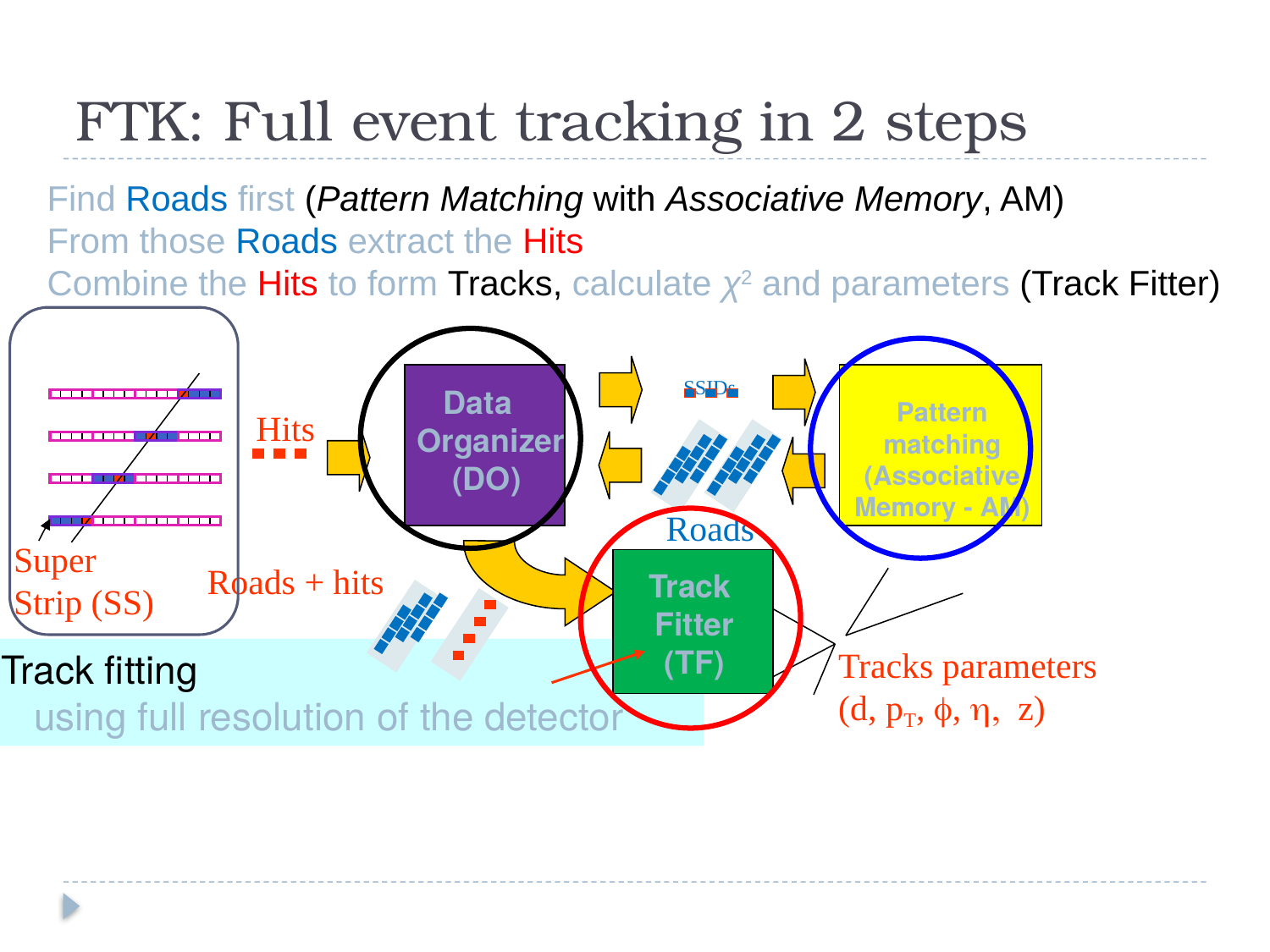

# FTK: Full event tracking in 2 steps
Find Roads first (Pattern Matching with Associative Memory, AM)
From those Roads extract the Hits
Combine the Hits to form Tracks, calculate χ2 and parameters (Track Fitter)

SSIDs

Pattern matching
(Associative
Memory - AM)

   Data Organizer
    (DO)
Hits

Roads

Super
Strip (SS)

Roads + hits
Track
Fitter
(TF)

Tracks parameters
(d, pT, φ, η, z)

Track fitting
using full resolution of the detector